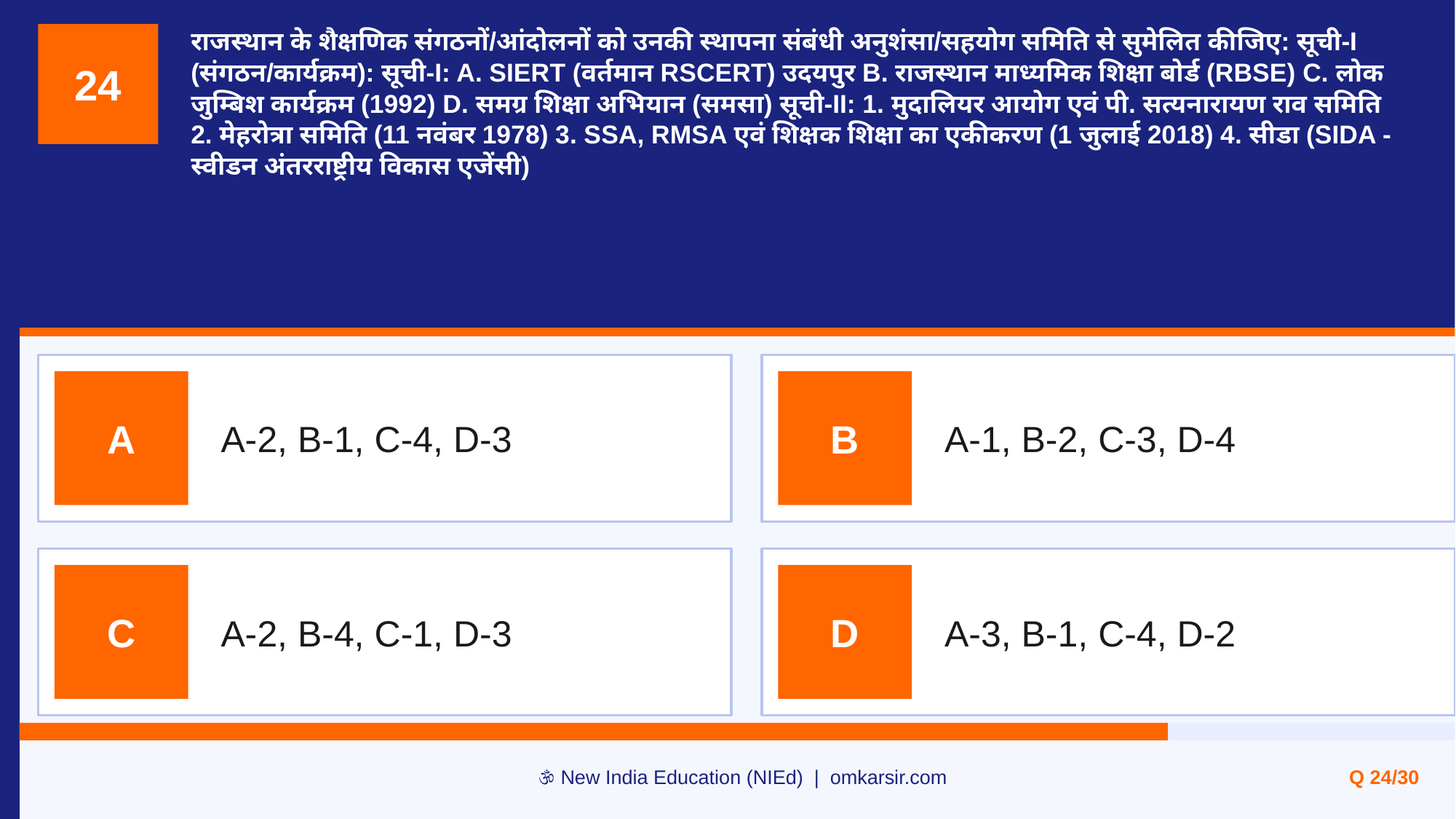

राजस्थान के शैक्षणिक संगठनों/आंदोलनों को उनकी स्थापना संबंधी अनुशंसा/सहयोग समिति से सुमेलित कीजिए: सूची-I (संगठन/कार्यक्रम): सूची-I: A. SIERT (वर्तमान RSCERT) उदयपुर B. राजस्थान माध्यमिक शिक्षा बोर्ड (RBSE) C. लोक जुम्बिश कार्यक्रम (1992) D. समग्र शिक्षा अभियान (समसा) सूची-II: 1. मुदालियर आयोग एवं पी. सत्यनारायण राव समिति 2. मेहरोत्रा समिति (11 नवंबर 1978) 3. SSA, RMSA एवं शिक्षक शिक्षा का एकीकरण (1 जुलाई 2018) 4. सीडा (SIDA - स्वीडन अंतरराष्ट्रीय विकास एजेंसी)
24

A-2, B-1, C-4, D-3
A-1, B-2, C-3, D-4
A
B

A-2, B-4, C-1, D-3
A-3, B-1, C-4, D-2
C
D

🕉️ New India Education (NIEd)  |  omkarsir.com
Q 24/30